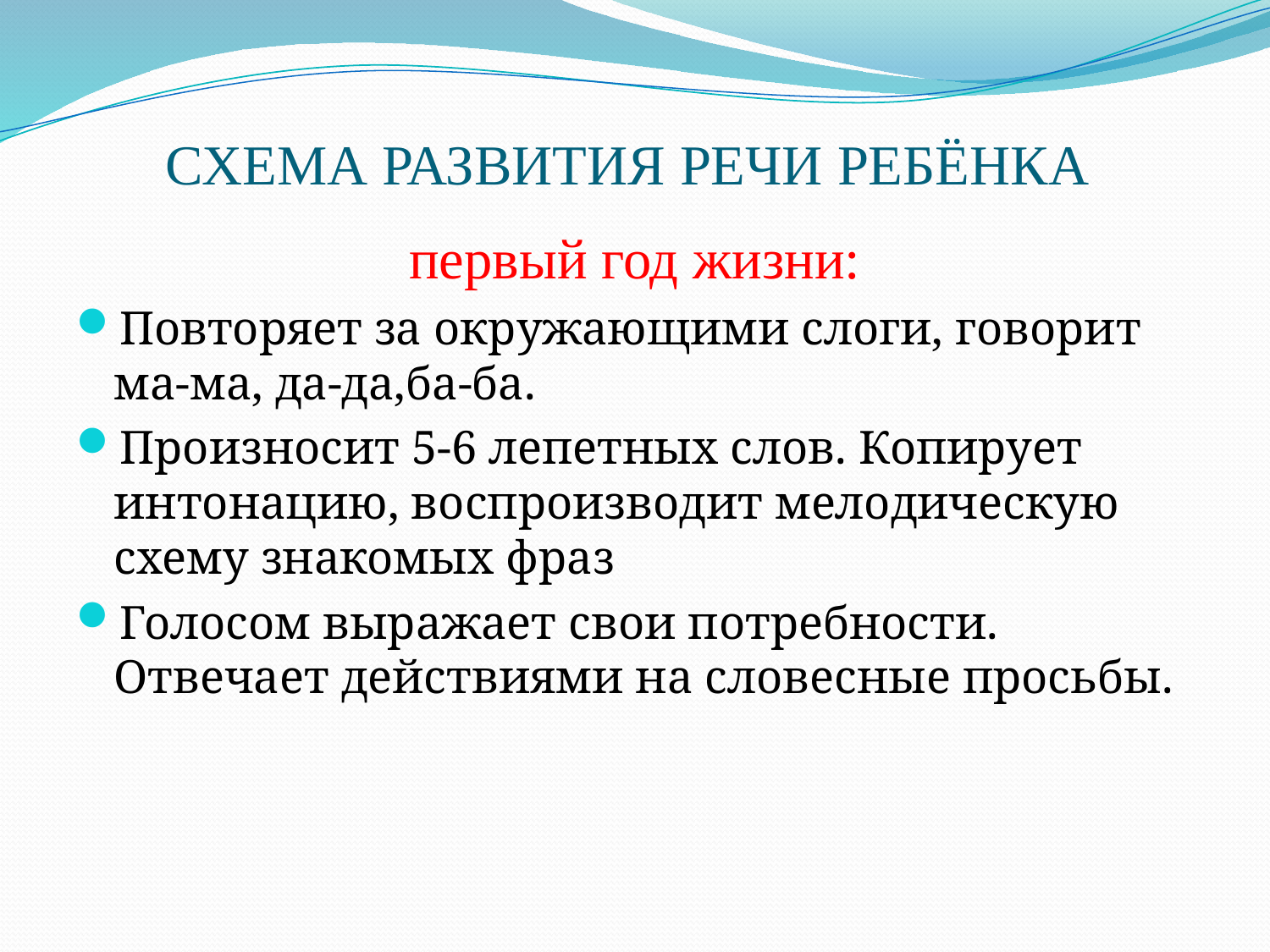

# СХЕМА РАЗВИТИЯ РЕЧИ РЕБЁНКА
первый год жизни:
Повторяет за окружающими слоги, говорит ма-ма, да-да,ба-ба.
Произносит 5-6 лепетных слов. Копирует интонацию, воспроизводит мелодическую схему знакомых фраз
Голосом выражает свои потребности. Отвечает действиями на словесные просьбы.